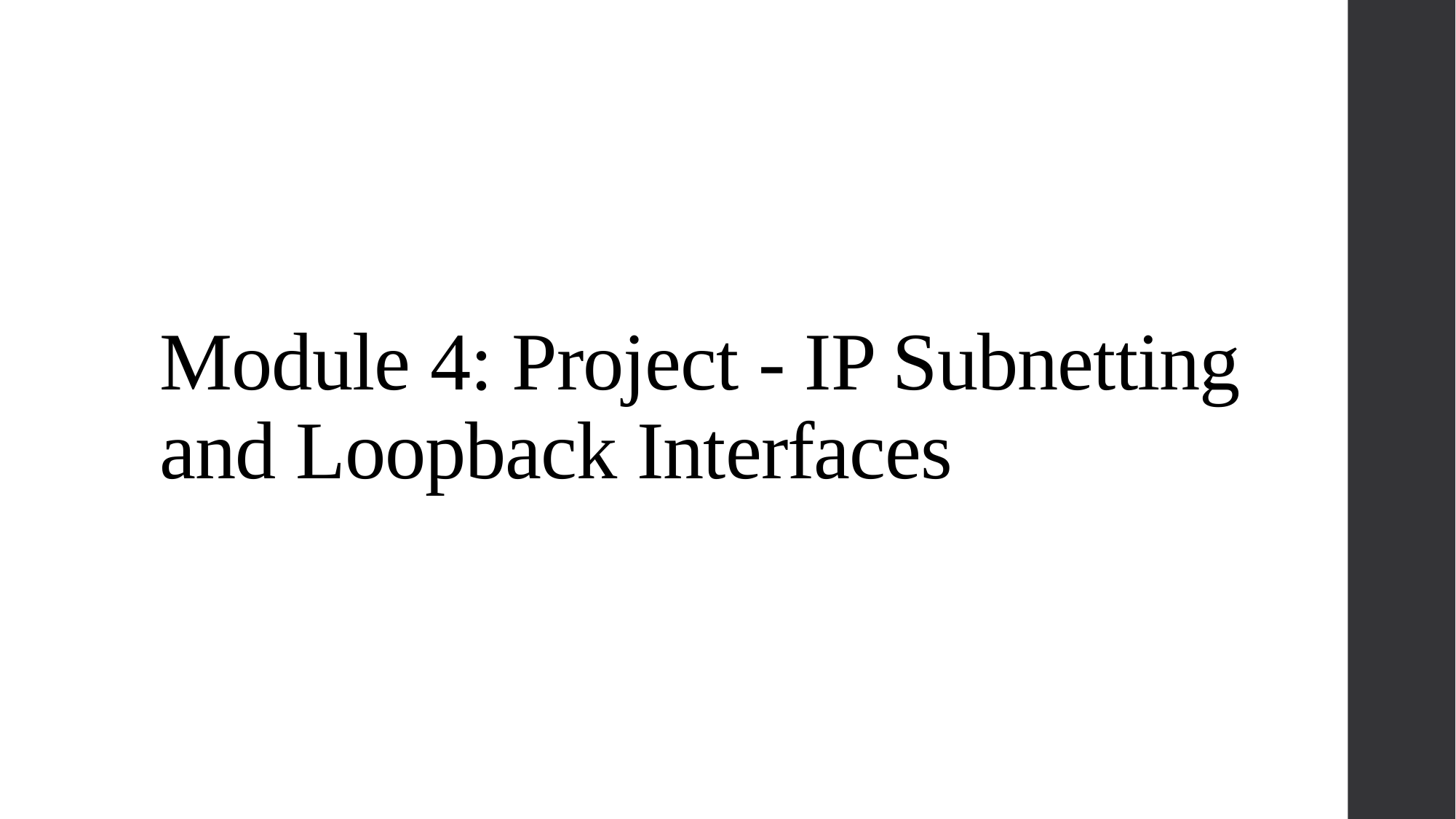

# Module 4: Project - IP Subnetting and Loopback Interfaces